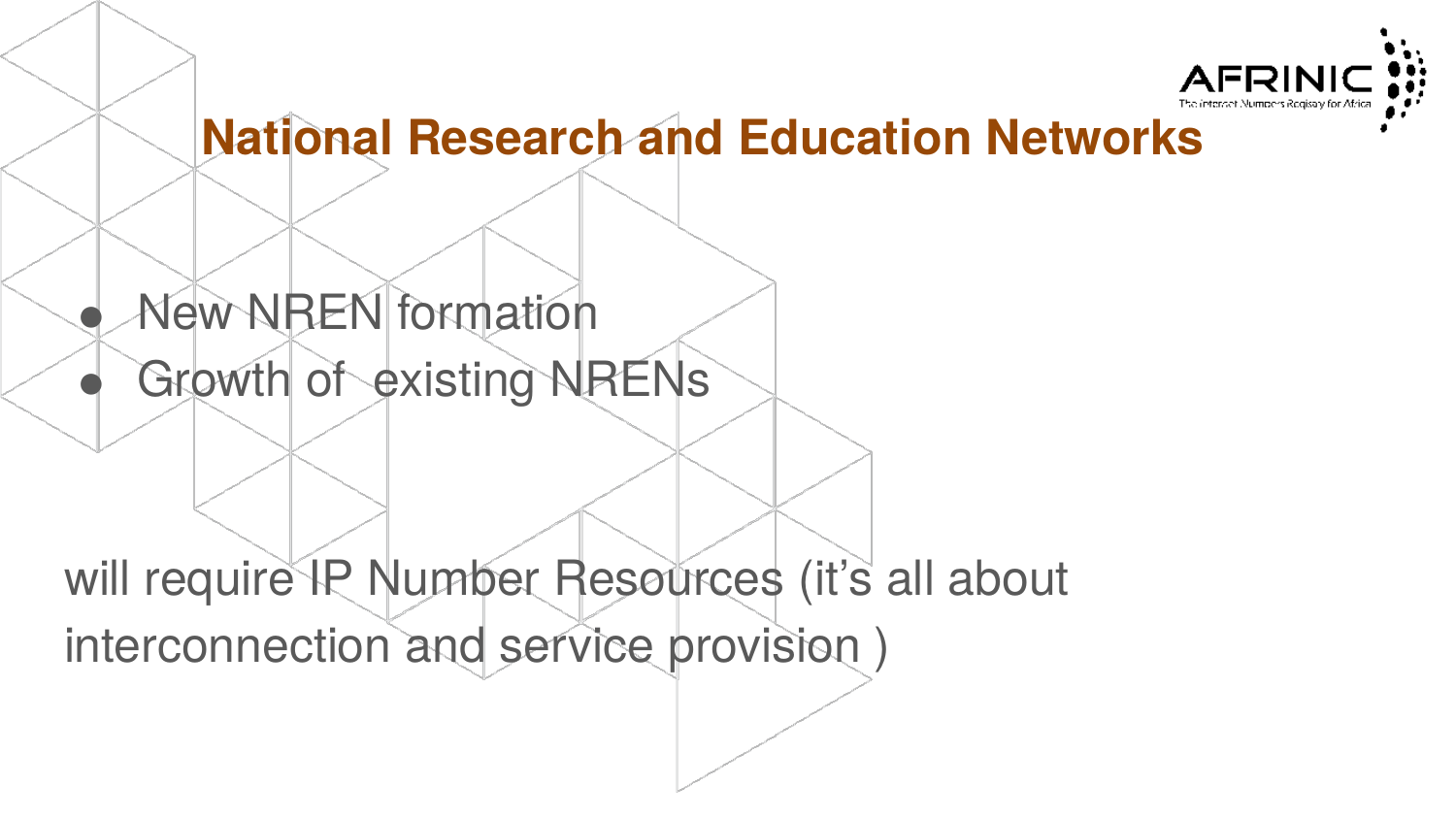

# National Research and Education Networks

New NREN formation
Growth of  existing NRENs

will require IP Number Resources (it’s all about interconnection and service provision )